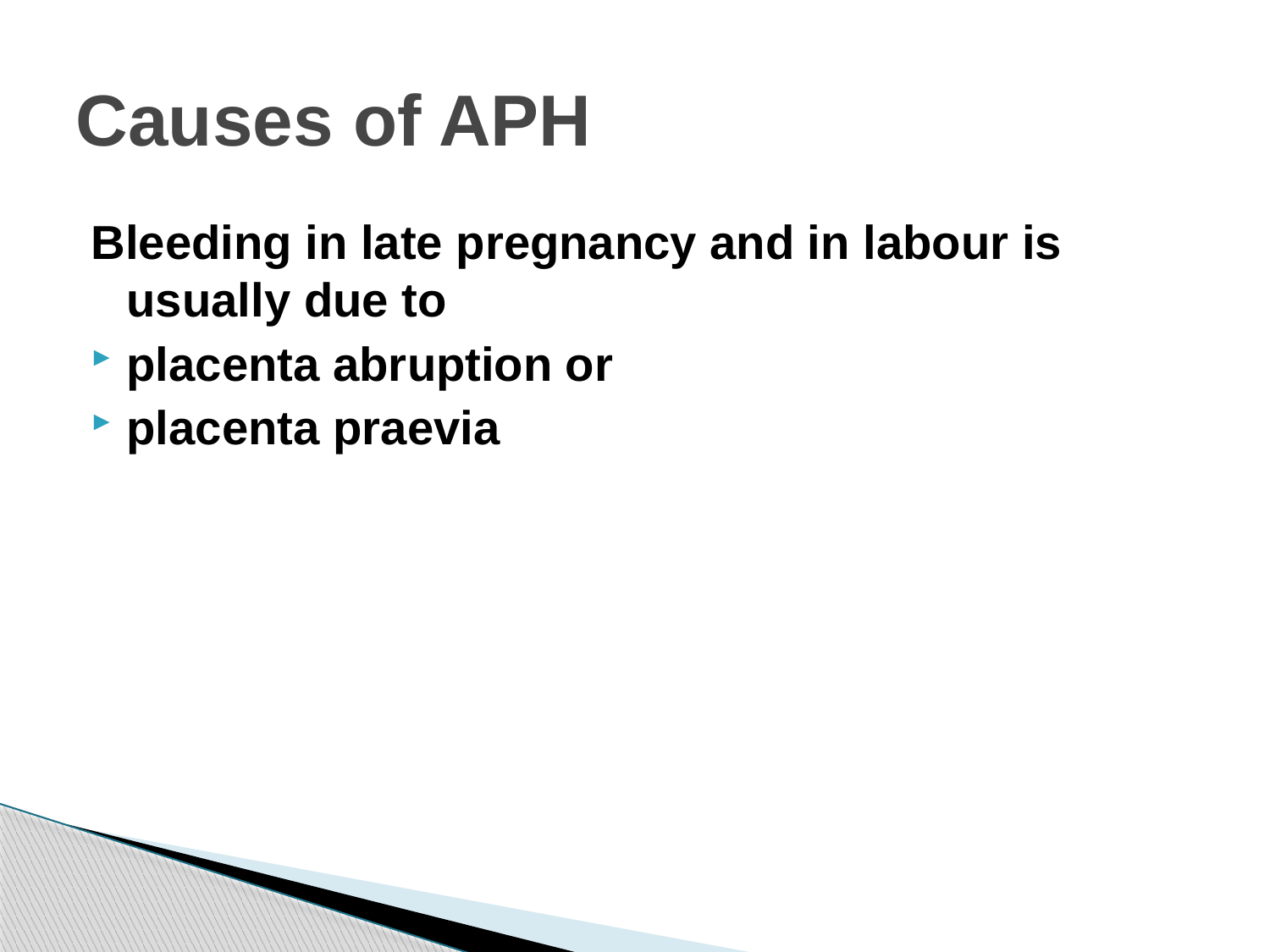

# Causes of APH
Bleeding in late pregnancy and in labour is usually due to
placenta abruption or
placenta praevia